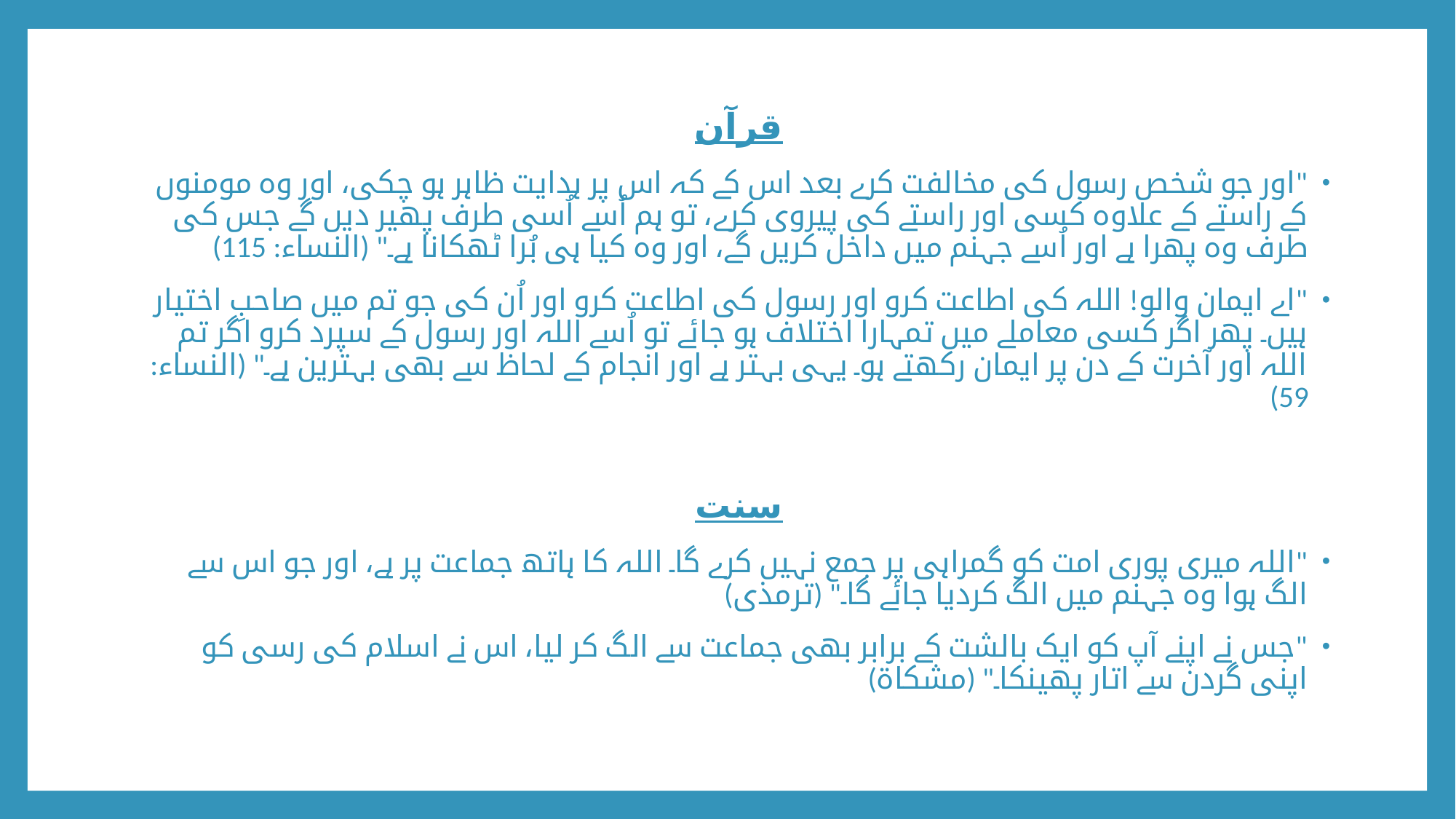

قرآن
"اور جو شخص رسول کی مخالفت کرے بعد اس کے کہ اس پر ہدایت ظاہر ہو چکی، اور وہ مومنوں کے راستے کے علاوہ کسی اور راستے کی پیروی کرے، تو ہم اُسے اُسی طرف پھیر دیں گے جس کی طرف وہ پھرا ہے اور اُسے جہنم میں داخل کریں گے، اور وہ کیا ہی بُرا ٹھکانا ہے۔" (النساء: 115)
"اے ایمان والو! اللہ کی اطاعت کرو اور رسول کی اطاعت کرو اور اُن کی جو تم میں صاحبِ اختیار ہیں۔ پھر اگر کسی معاملے میں تمہارا اختلاف ہو جائے تو اُسے اللہ اور رسول کے سپرد کرو اگر تم اللہ اور آخرت کے دن پر ایمان رکھتے ہو۔ یہی بہتر ہے اور انجام کے لحاظ سے بھی بہترین ہے۔" (النساء: 59)

سنت
"اللہ میری پوری امت کو گمراہی پر جمع نہیں کرے گا۔ اللہ کا ہاتھ جماعت پر ہے، اور جو اس سے الگ ہوا وہ جہنم میں الگ کردیا جائے گا۔" (ترمذی)
"جس نے اپنے آپ کو ایک بالشت کے برابر بھی جماعت سے الگ کر لیا، اس نے اسلام کی رسی کو اپنی گردن سے اتار پھینکا۔" (مشکاة)